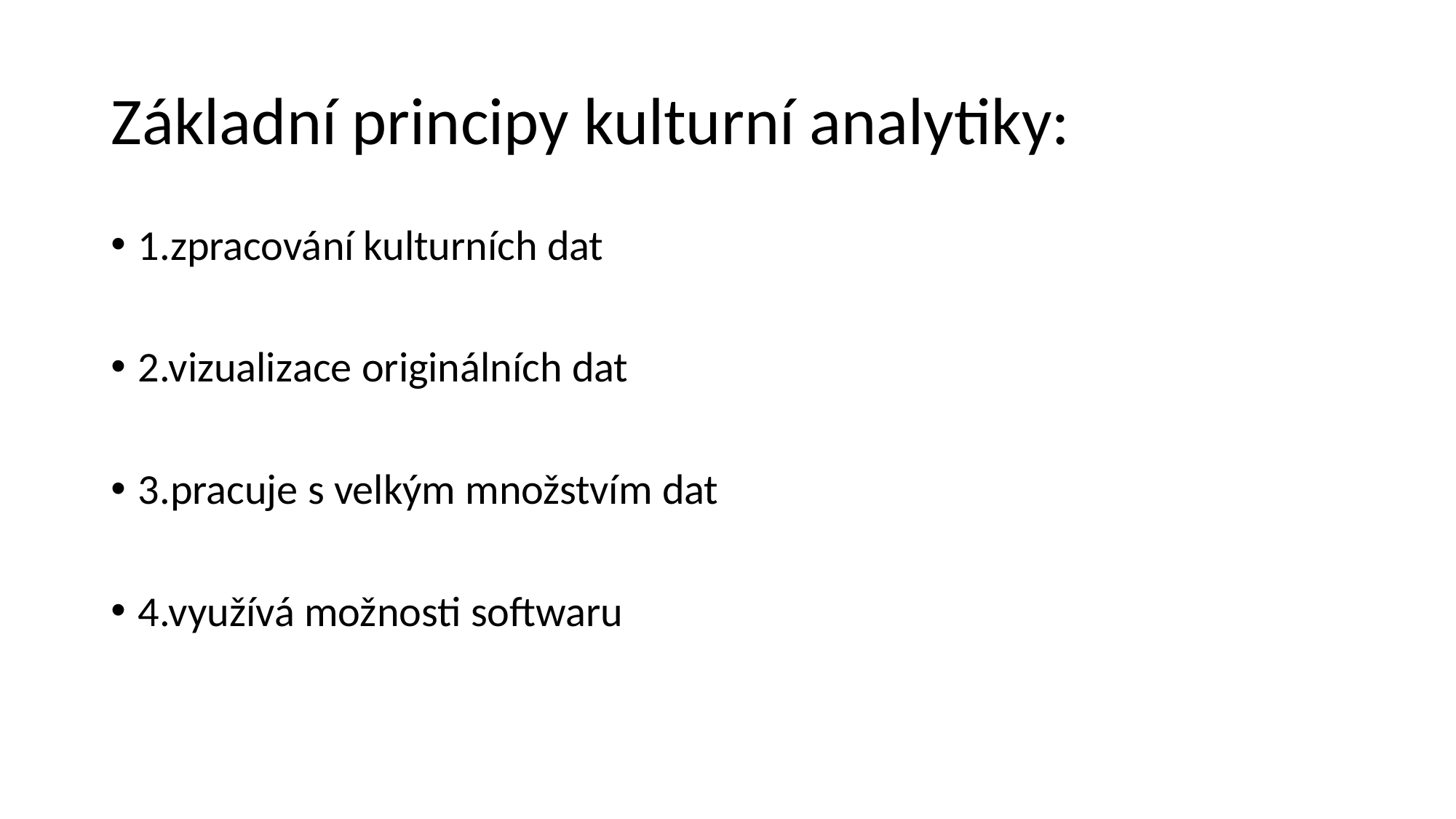

# Základní principy kulturní analytiky:
1.zpracování kulturních dat

2.vizualizace originálních dat

3.pracuje s velkým množstvím dat

4.využívá možnosti softwaru